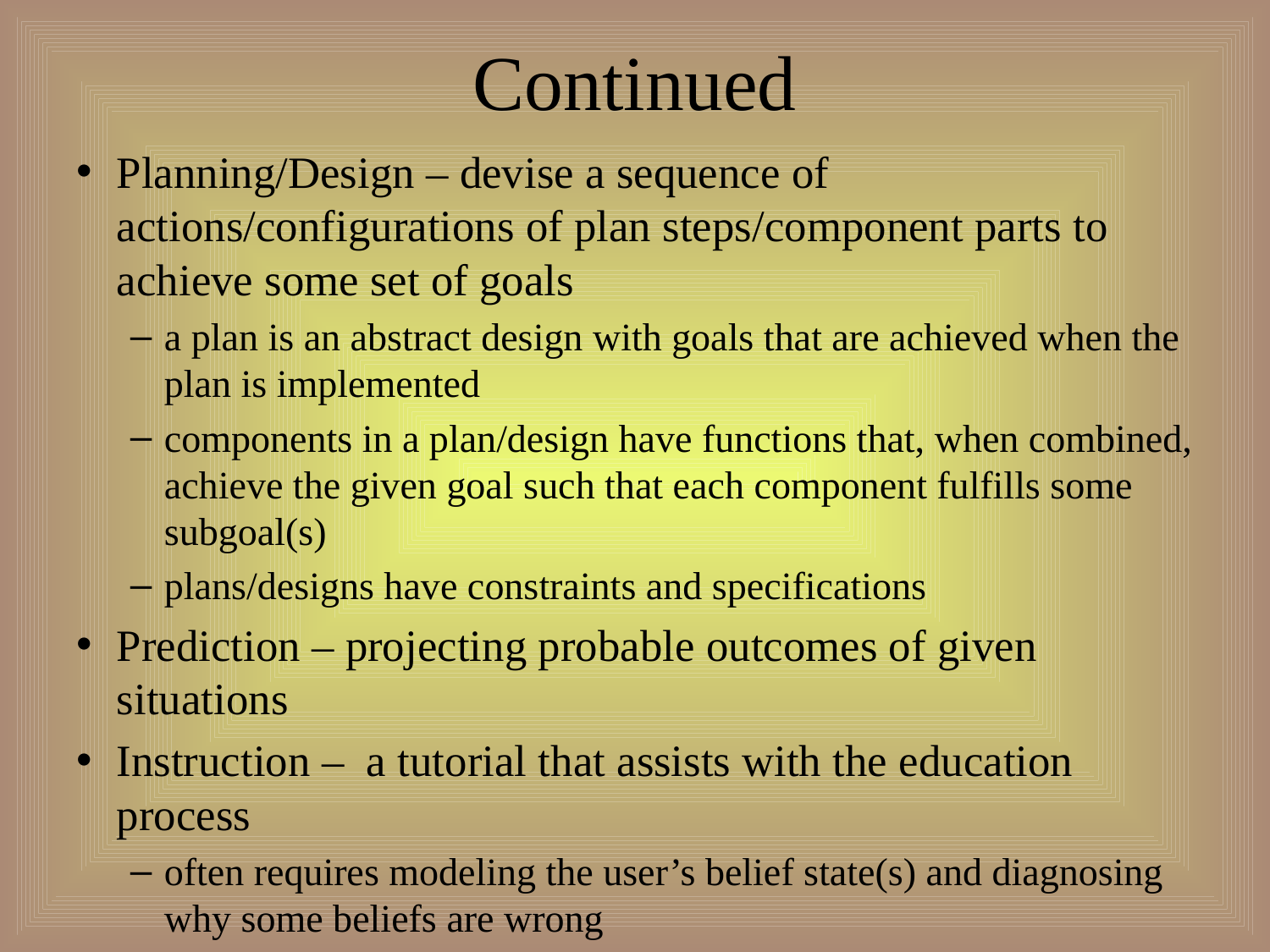

# Continued
Planning/Design – devise a sequence of actions/configurations of plan steps/component parts to achieve some set of goals
a plan is an abstract design with goals that are achieved when the plan is implemented
components in a plan/design have functions that, when combined, achieve the given goal such that each component fulfills some subgoal(s)
plans/designs have constraints and specifications
Prediction – projecting probable outcomes of given situations
Instruction –  a tutorial that assists with the education process
often requires modeling the user’s belief state(s) and diagnosing why some beliefs are wrong